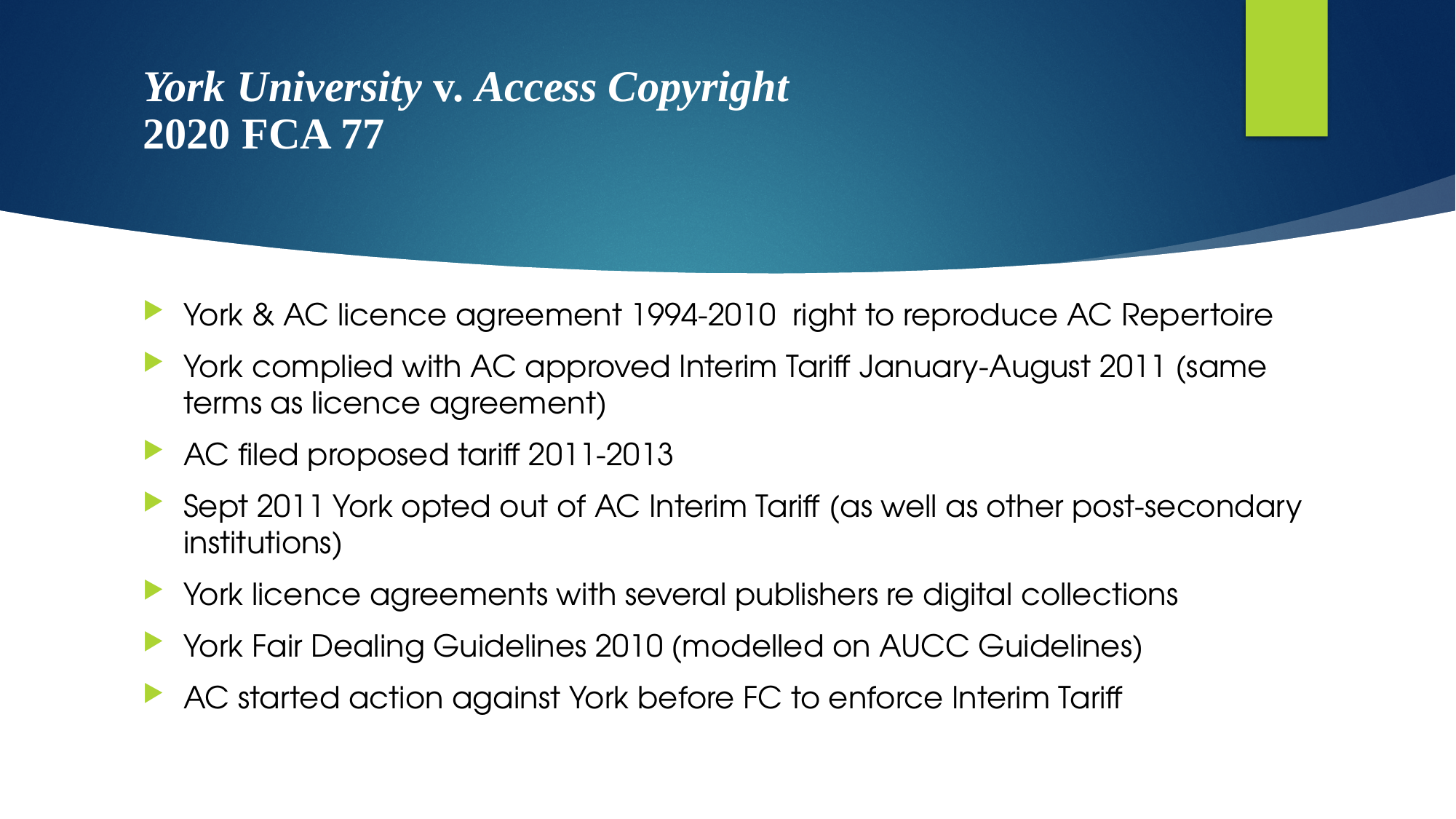

# York University v. Access Copyright 2020 FCA 77

York & AC licence agreement 1994-2010  right to reproduce AC Repertoire
York complied with AC approved Interim Tariff January-August 2011 (same terms as licence agreement)
AC filed proposed tariff 2011-2013
Sept 2011 York opted out of AC Interim Tariff (as well as other post-secondary institutions)
York licence agreements with several publishers re digital collections
York Fair Dealing Guidelines 2010 (modelled on AUCC Guidelines)
AC started action against York before FC to enforce Interim Tariff